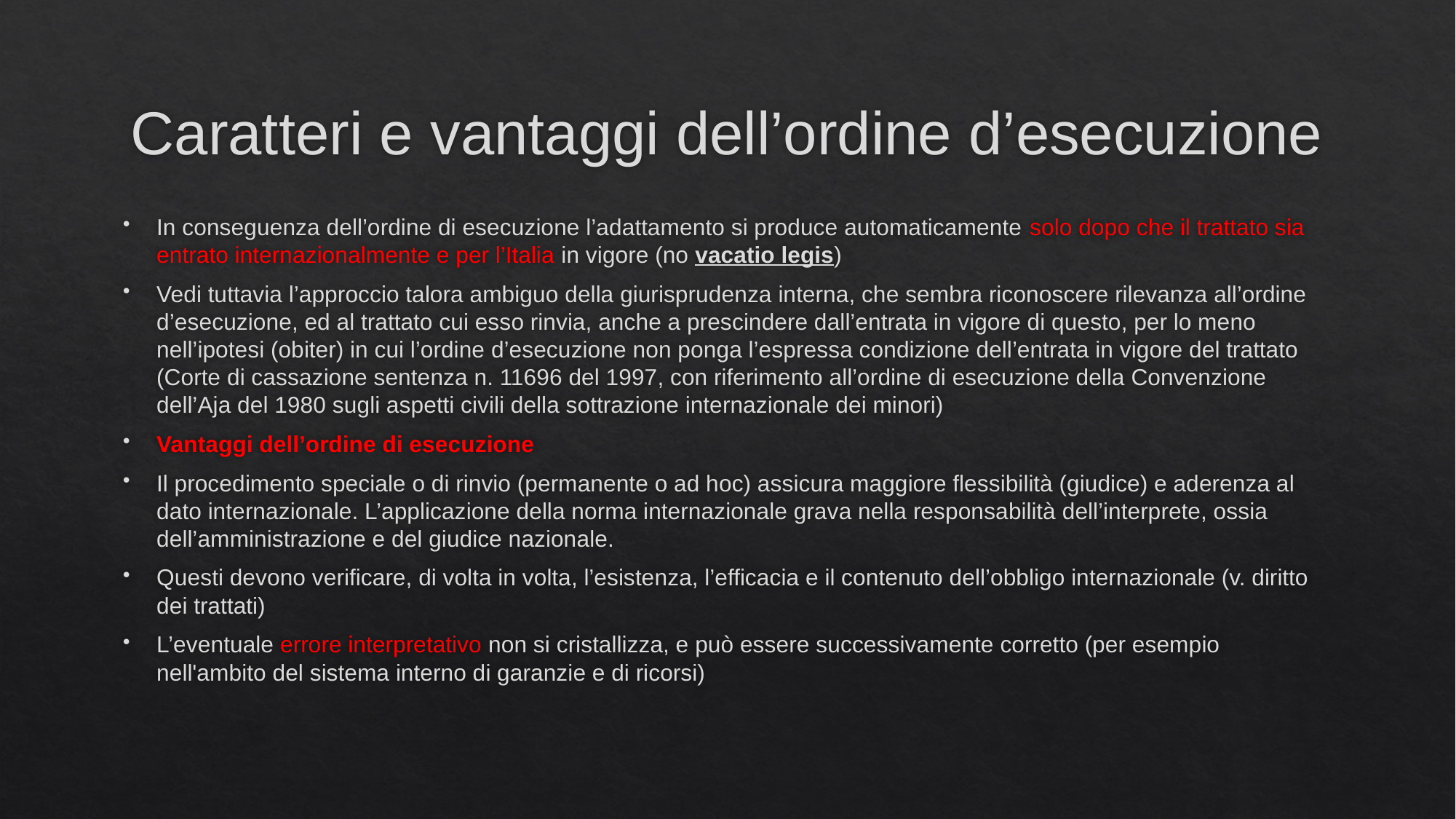

# Caratteri e vantaggi dell’ordine d’esecuzione
In conseguenza dell’ordine di esecuzione l’adattamento si produce automaticamente solo dopo che il trattato sia entrato internazionalmente e per l’Italia in vigore (no vacatio legis)
Vedi tuttavia l’approccio talora ambiguo della giurisprudenza interna, che sembra riconoscere rilevanza all’ordine d’esecuzione, ed al trattato cui esso rinvia, anche a prescindere dall’entrata in vigore di questo, per lo meno nell’ipotesi (obiter) in cui l’ordine d’esecuzione non ponga l’espressa condizione dell’entrata in vigore del trattato (Corte di cassazione sentenza n. 11696 del 1997, con riferimento all’ordine di esecuzione della Convenzione dell’Aja del 1980 sugli aspetti civili della sottrazione internazionale dei minori)
Vantaggi dell’ordine di esecuzione
Il procedimento speciale o di rinvio (permanente o ad hoc) assicura maggiore flessibilità (giudice) e aderenza al dato internazionale. L’applicazione della norma internazionale grava nella responsabilità dell’interprete, ossia dell’amministrazione e del giudice nazionale.
Questi devono verificare, di volta in volta, l’esistenza, l’efficacia e il contenuto dell’obbligo internazionale (v. diritto dei trattati)
L’eventuale errore interpretativo non si cristallizza, e può essere successivamente corretto (per esempio nell'ambito del sistema interno di garanzie e di ricorsi)